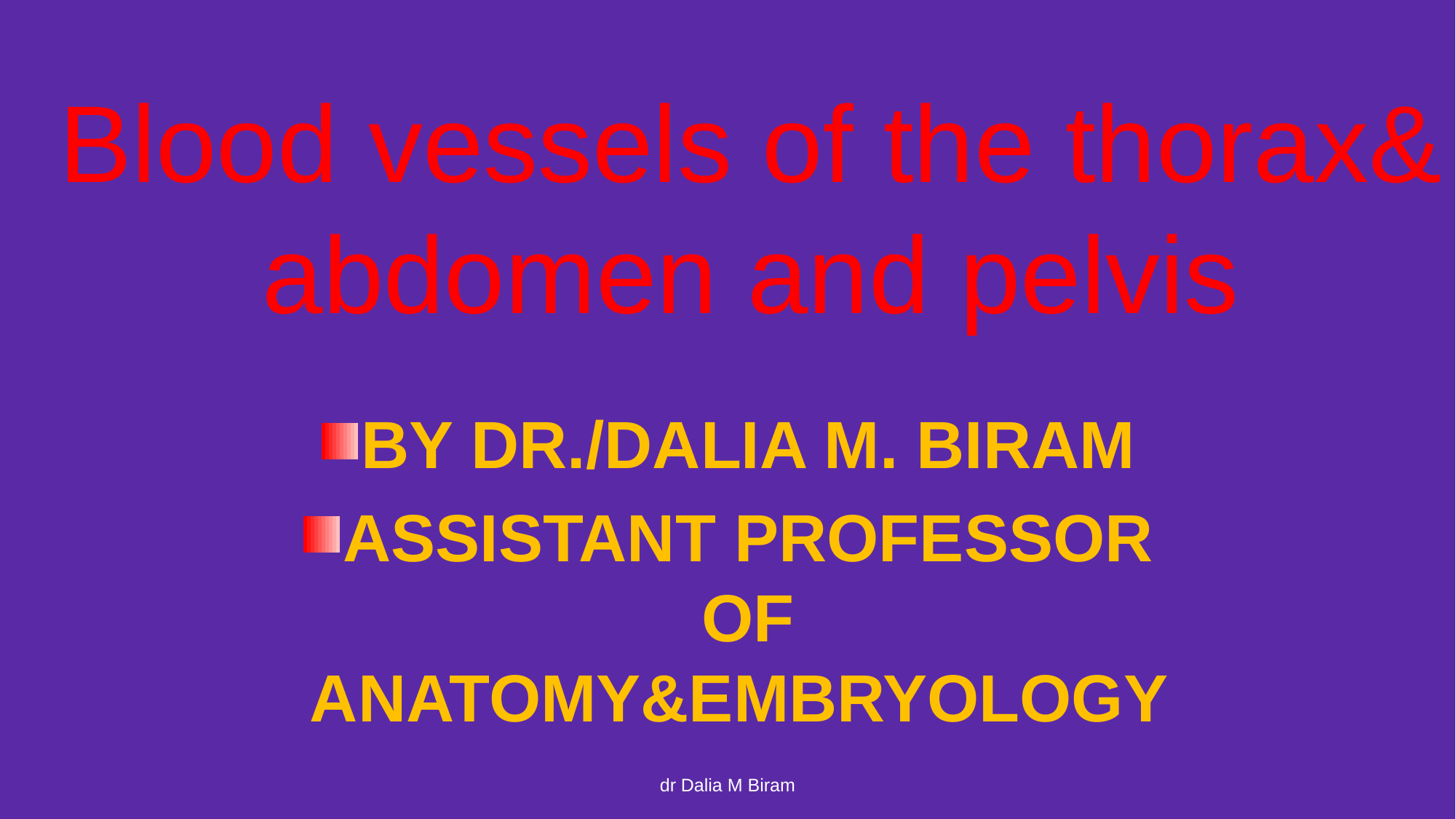

# Blood vessels of the thorax& abdomen and pelvis

BY DR./DALIA M. BIRAM
ASSISTANT PROFESSOR OF ANATOMY&EMBRYOLOGY
dr Dalia M Biram